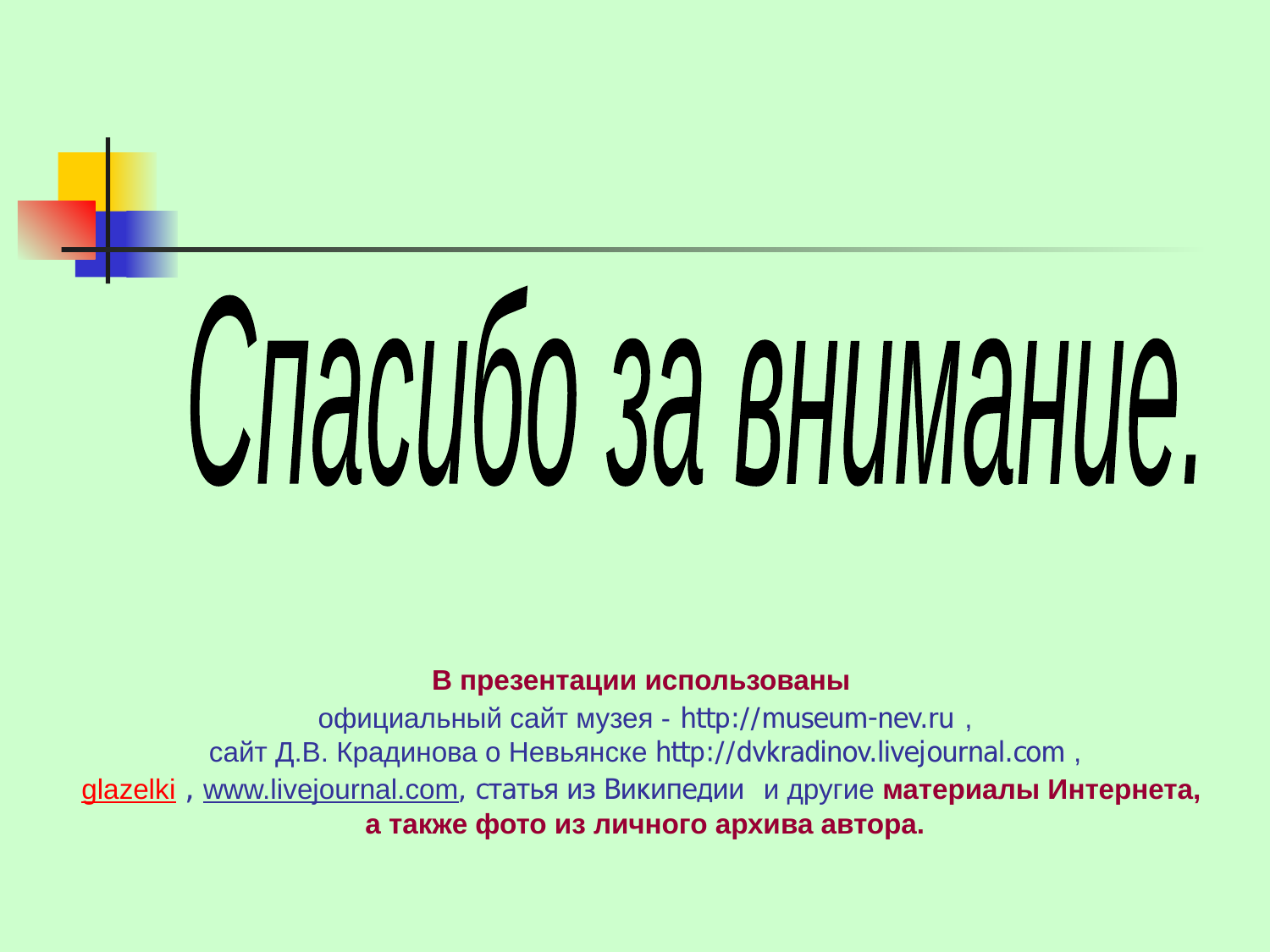

Спасибо за внимание.
В презентации использованы
 официальный сайт музея - http://museum-nev.ru ,
  сайт Д.В. Крадинова о Невьянске http://dvkradinov.livejournal.com ,
glazelki , www.livejournal.com, статья из Википедии  и другие материалы Интернета,
 а также фото из личного архива автора.